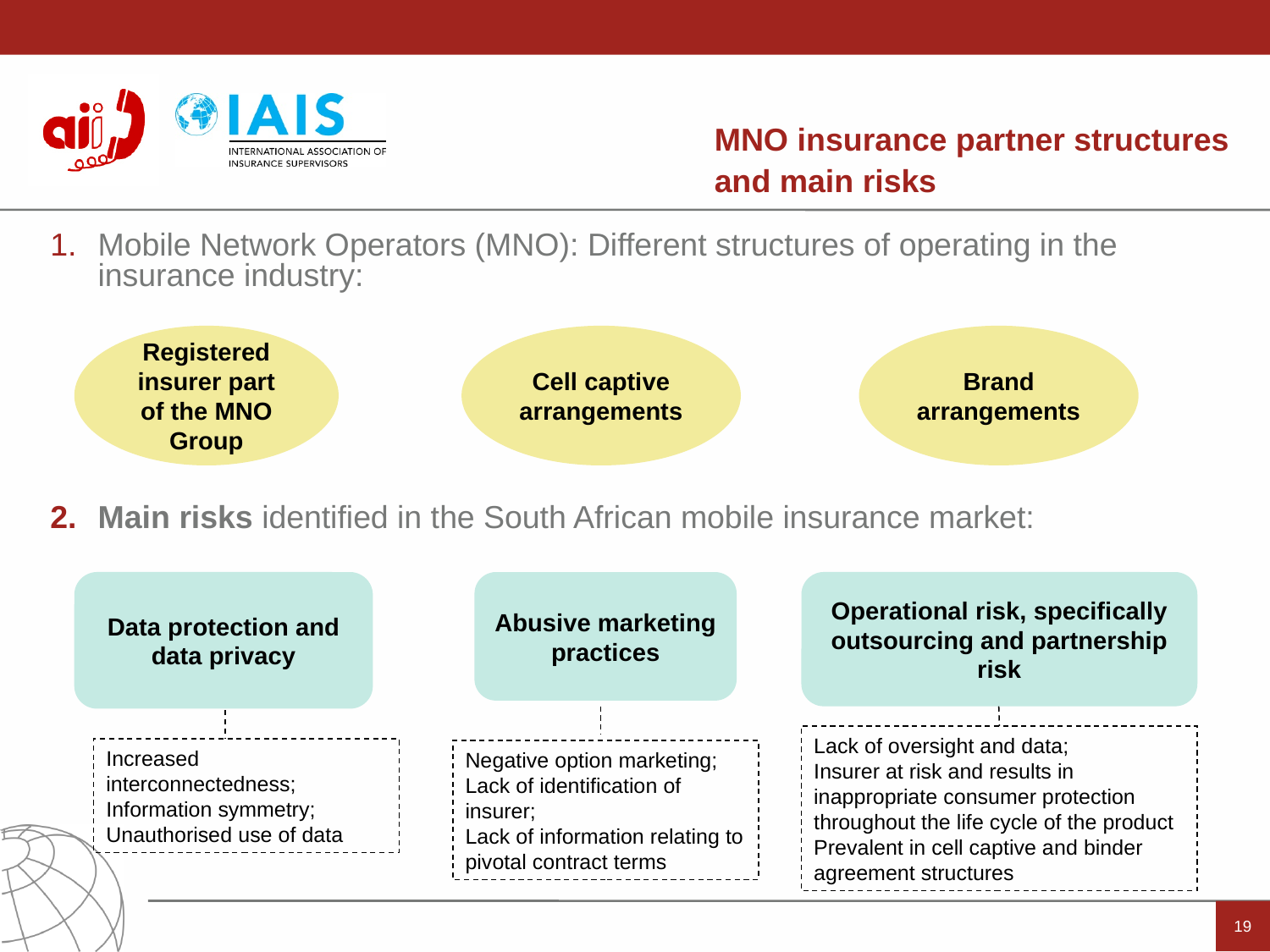

# MNO insurance partner structures and main risks
Mobile Network Operators (MNO): Different structures of operating in the insurance industry:

Main risks identified in the South African mobile insurance market:

Registered insurer part of the MNO Group
Cell captive arrangements
Brand arrangements
Data protection and data privacy
Abusive marketing practices
Operational risk, specifically outsourcing and partnership risk
Lack of oversight and data;
Insurer at risk and results in inappropriate consumer protection throughout the life cycle of the product
Prevalent in cell captive and binder agreement structures
Increased interconnectedness; Information symmetry; Unauthorised use of data
Negative option marketing; Lack of identification of insurer;
Lack of information relating to pivotal contract terms
19